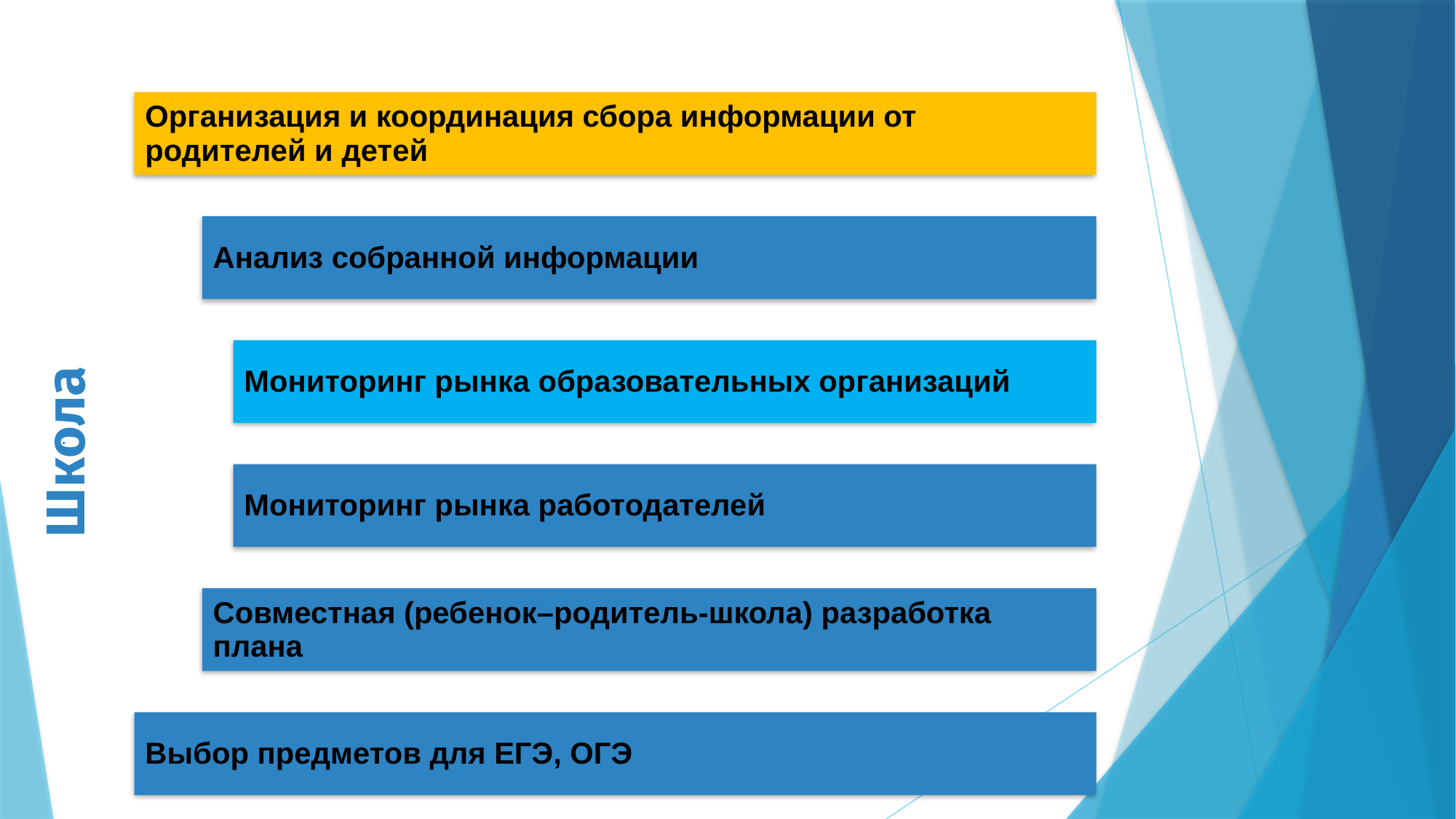

Организация и координация сбора информации от родителей и детей
Анализ собранной информации
Мониторинг рынка образовательных организаций
Мониторинг рынка работодателей
Совместная (ребенок–родитель-школа) разработка плана
Выбор предметов для ЕГЭ, ОГЭ
# Школа